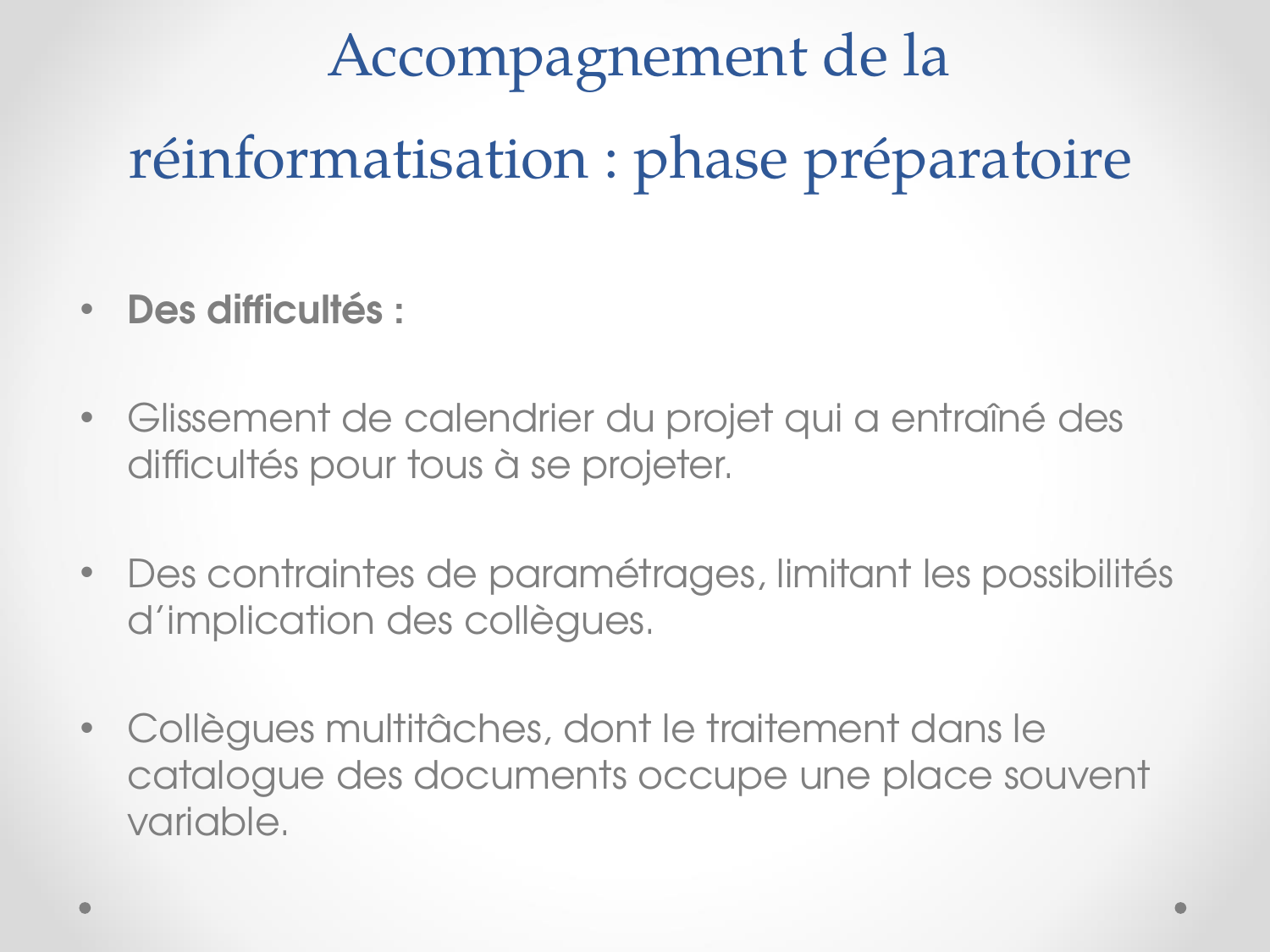

# Accompagnement de la réinformatisation : phase préparatoire
Des difficultés :

Glissement de calendrier du projet qui a entraîné des difficultés pour tous à se projeter.

Des contraintes de paramétrages, limitant les possibilités d’implication des collègues.

Collègues multitâches, dont le traitement dans le catalogue des documents occupe une place souvent variable.